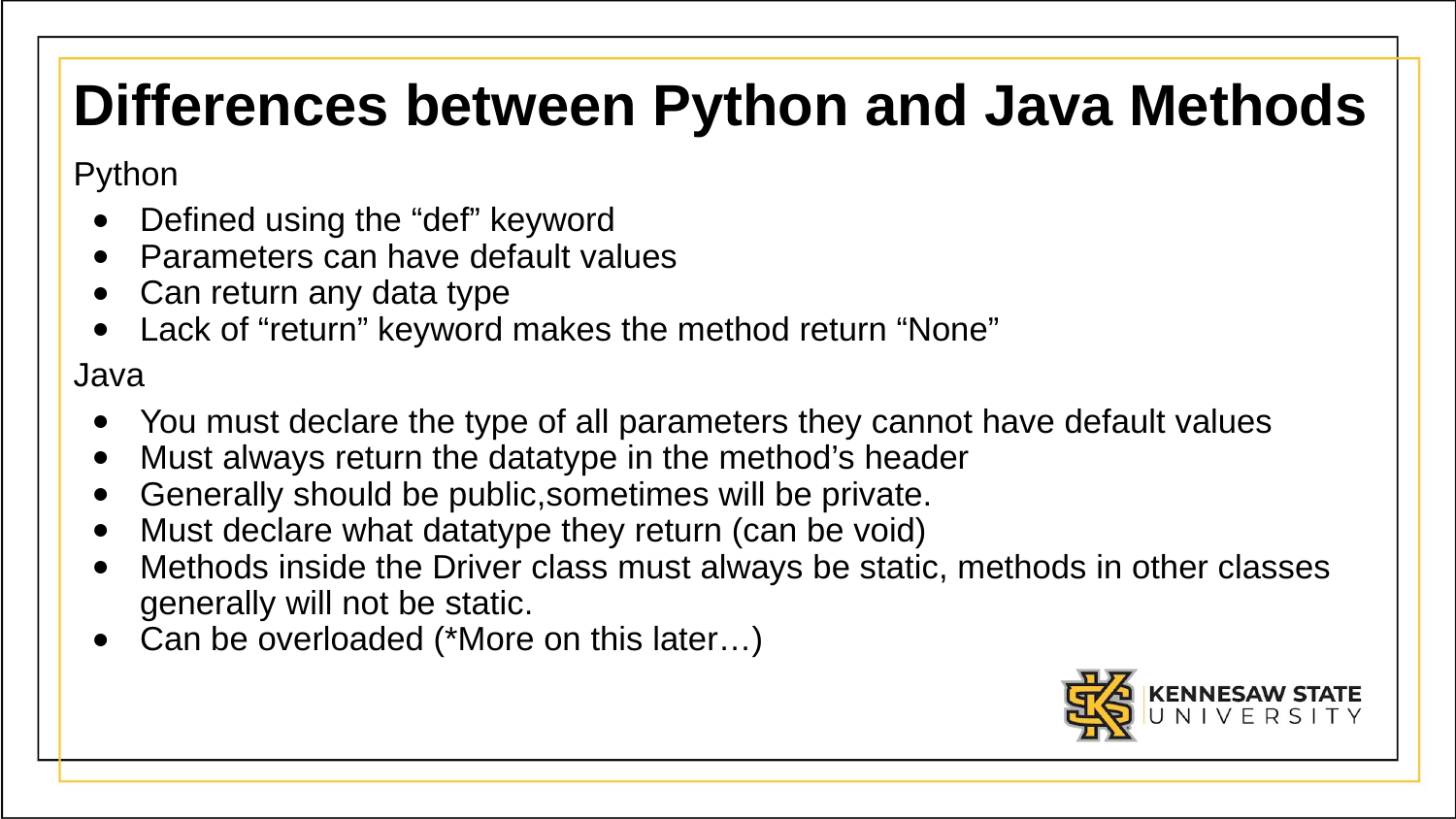

# Differences between Python and Java Methods
Python
Defined using the “def” keyword
Parameters can have default values
Can return any data type
Lack of “return” keyword makes the method return “None”
Java
You must declare the type of all parameters they cannot have default values
Must always return the datatype in the method’s header
Generally should be public,sometimes will be private.
Must declare what datatype they return (can be void)
Methods inside the Driver class must always be static, methods in other classes generally will not be static.
Can be overloaded (*More on this later…)